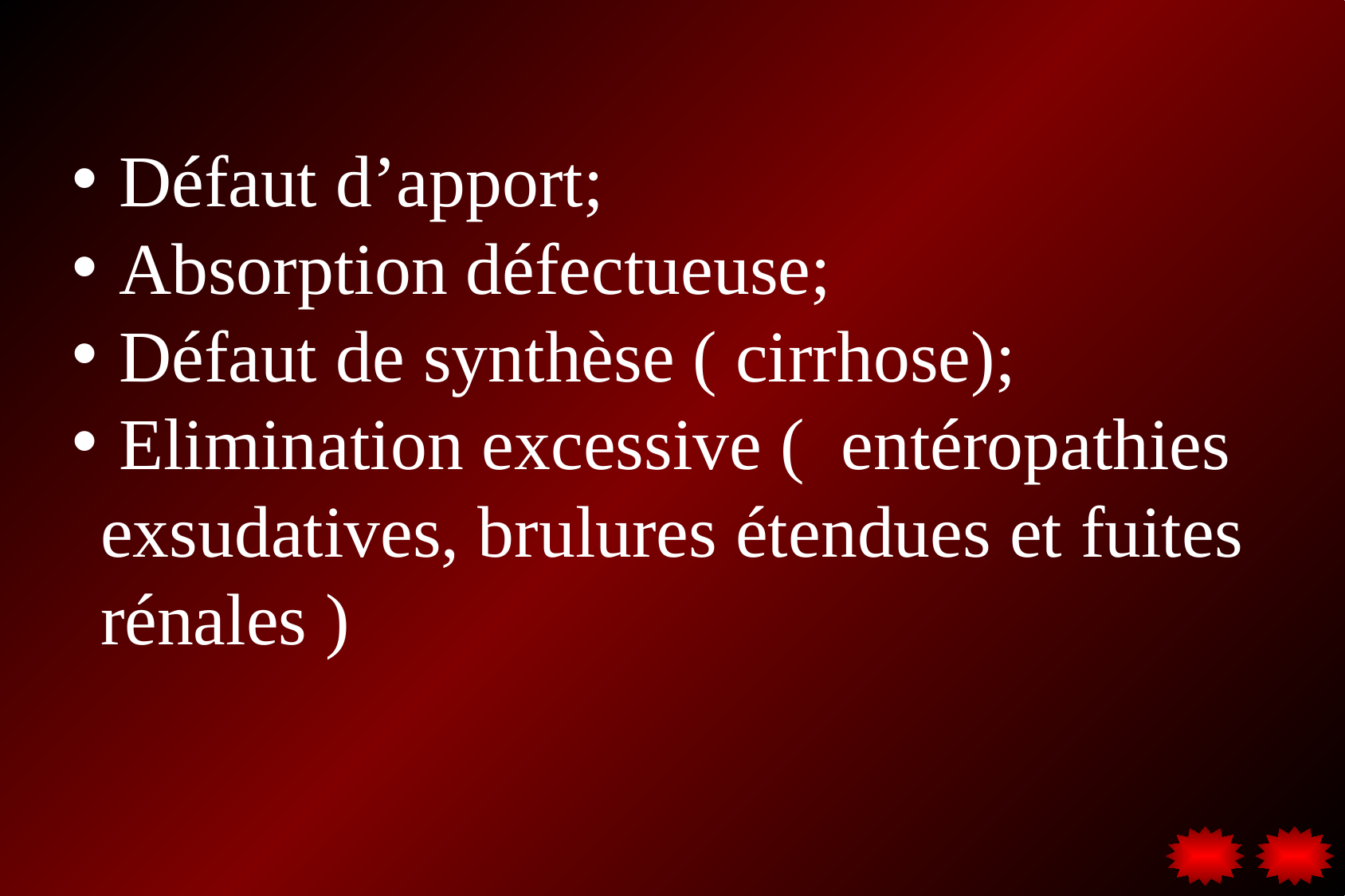

Défaut d’apport;
 Absorption défectueuse;
 Défaut de synthèse ( cirrhose);
 Elimination excessive (  entéropathies exsudatives, brulures étendues et fuites rénales )